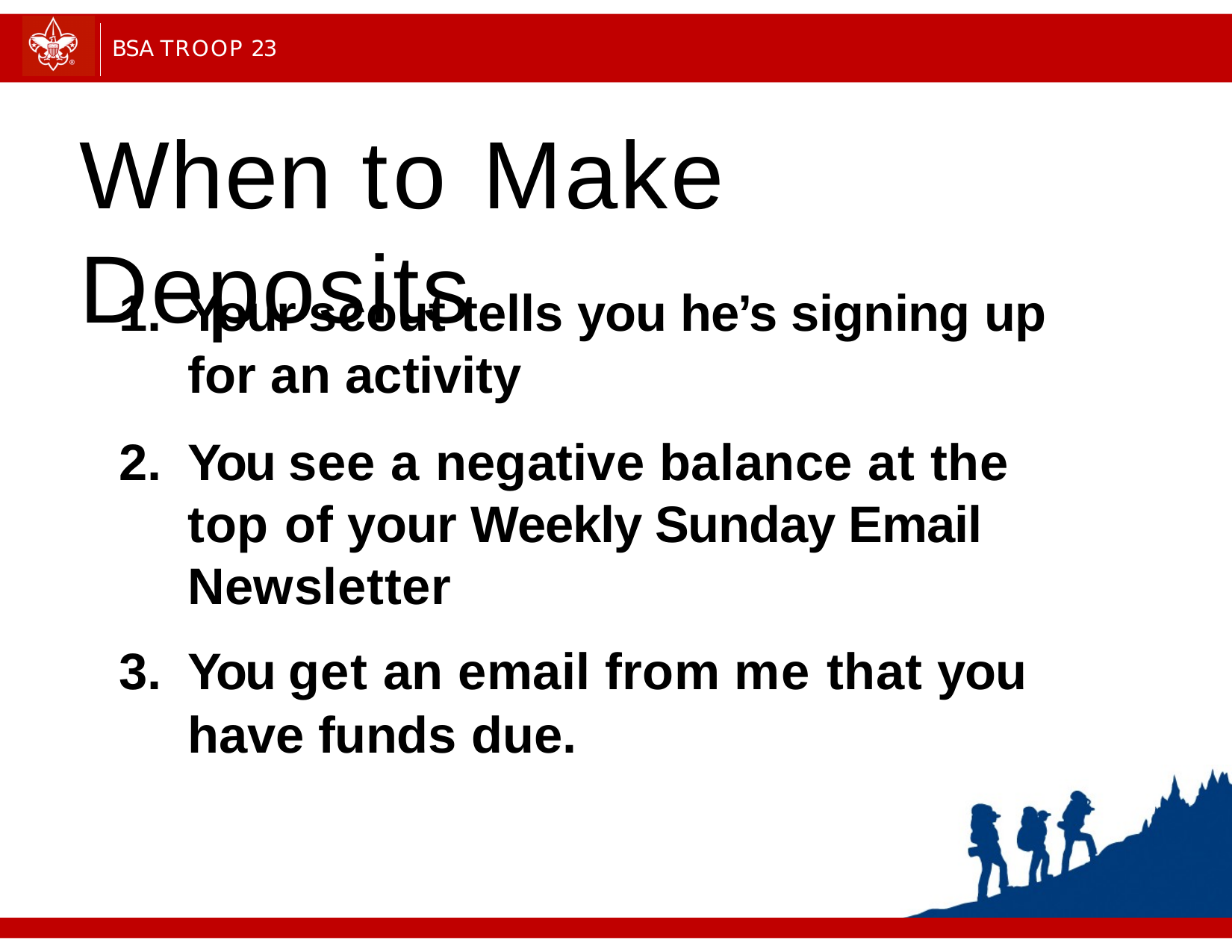

BSA TROOP 23
# When to Make Deposits
Your scout tells you he’s signing up  for an activity
You see a negative balance at the  top of your Weekly Sunday Email Newsletter
You get an email from me that you  have funds due.